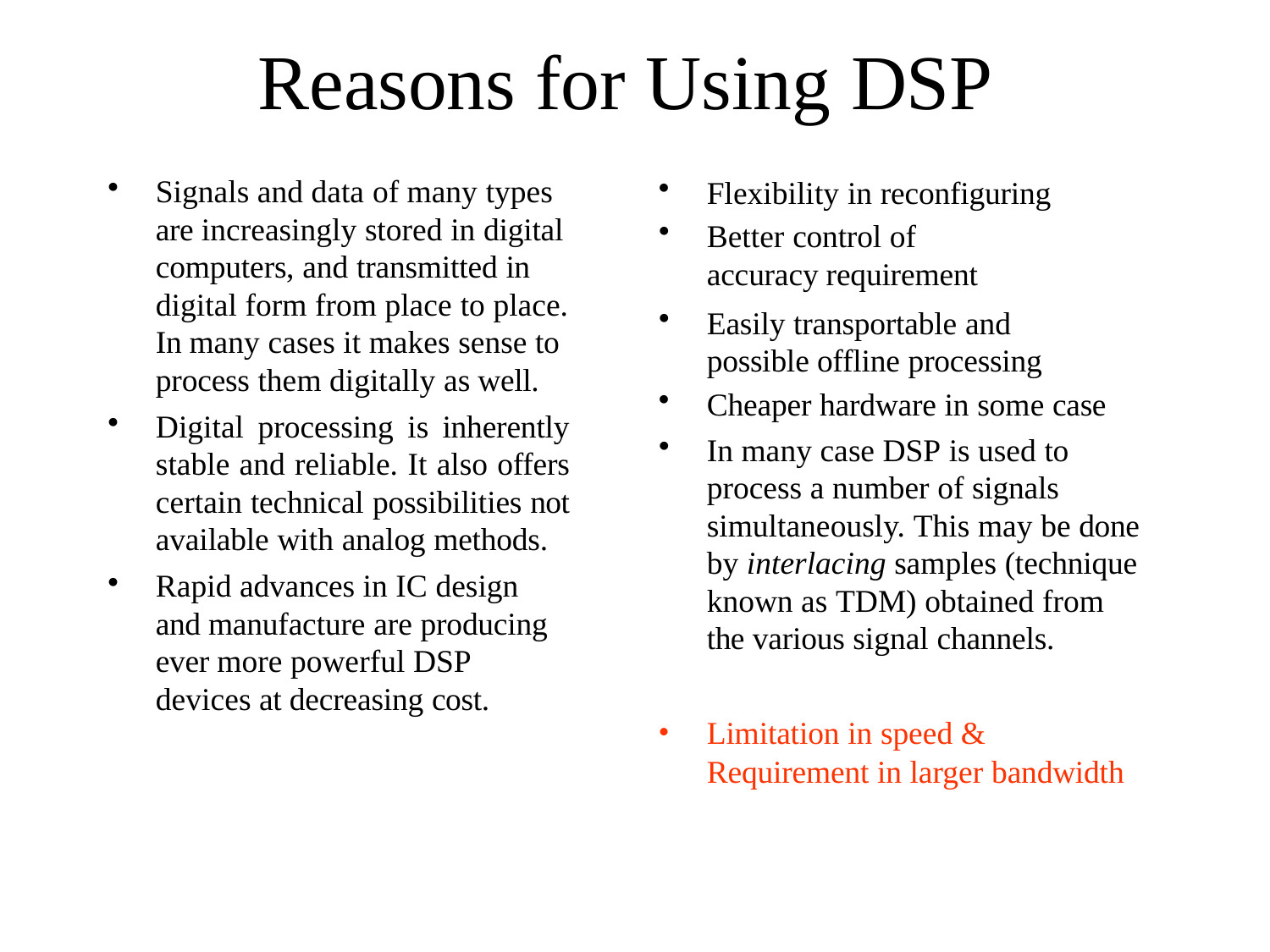

# Reasons for Using DSP
Flexibility in reconfiguring
Better control of accuracy requirement
Easily transportable and possible offline processing
Cheaper hardware in some case
In many case DSP is used to process a number of signals simultaneously. This may be done by interlacing samples (technique known as TDM) obtained from the various signal channels.

Limitation in speed & Requirement in larger bandwidth
Signals and data of many types are increasingly stored in digital computers, and transmitted in digital form from place to place. In many cases it makes sense to process them digitally as well.
Digital processing is inherently stable and reliable. It also offers certain technical possibilities not available with analog methods.
Rapid advances in IC design and manufacture are producing ever more powerful DSP devices at decreasing cost.